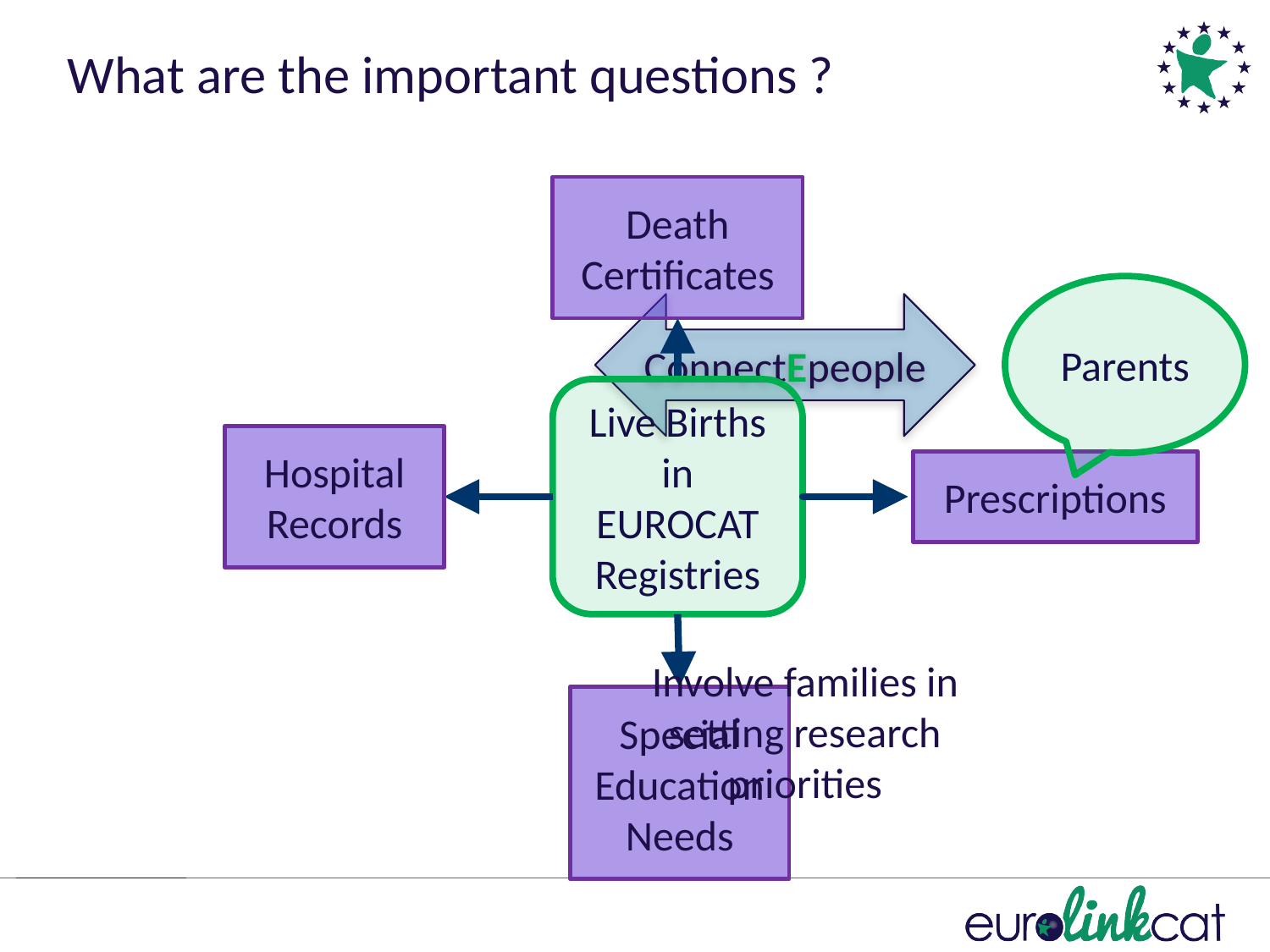

What are the important questions ?
Death Certificates
Live Births in EUROCAT Registries
Hospital Records
Prescriptions
Special Education Needs
Parents
ConnectEpeople
Involve families in setting research priorities